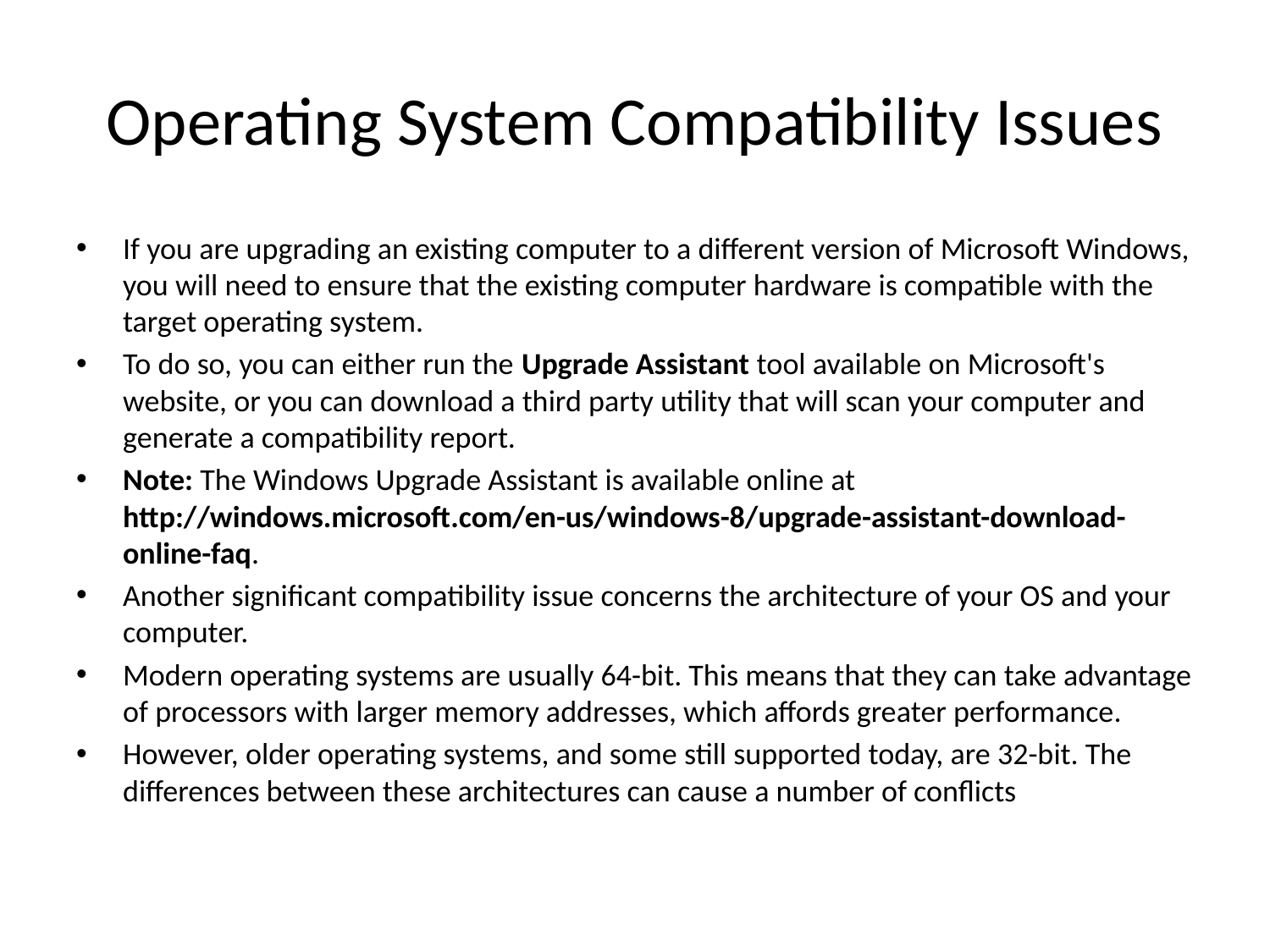

# Operating System Compatibility Issues
If you are upgrading an existing computer to a different version of Microsoft Windows, you will need to ensure that the existing computer hardware is compatible with the target operating system.
To do so, you can either run the Upgrade Assistant tool available on Microsoft's website, or you can download a third party utility that will scan your computer and generate a compatibility report.
Note: The Windows Upgrade Assistant is available online at http://windows.microsoft.com/en-us/windows-8/upgrade-assistant-download-online-faq.
Another significant compatibility issue concerns the architecture of your OS and your computer.
Modern operating systems are usually 64-bit. This means that they can take advantage of processors with larger memory addresses, which affords greater performance.
However, older operating systems, and some still supported today, are 32-bit. The differences between these architectures can cause a number of conflicts